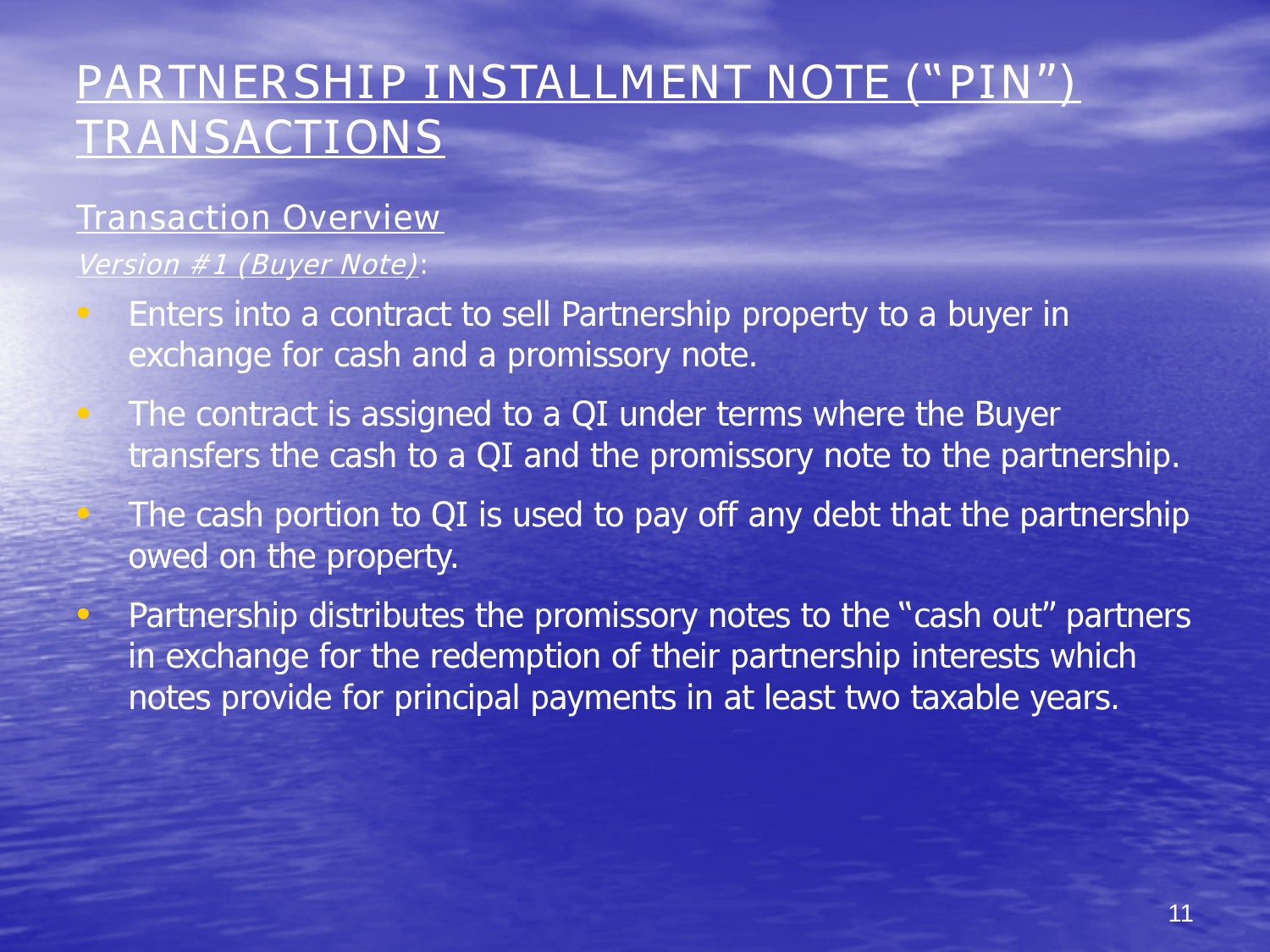

# PARTNERSHIP INSTALLMENT NOTE (“PIN”) TRANSACTIONS
Transaction Overview
Version #1 (Buyer Note):
Enters into a contract to sell Partnership property to a buyer in exchange for cash and a promissory note.
The contract is assigned to a QI under terms where the Buyer transfers the cash to a QI and the promissory note to the partnership.
The cash portion to QI is used to pay off any debt that the partnership owed on the property.
Partnership distributes the promissory notes to the “cash out” partners in exchange for the redemption of their partnership interests which notes provide for principal payments in at least two taxable years.

11